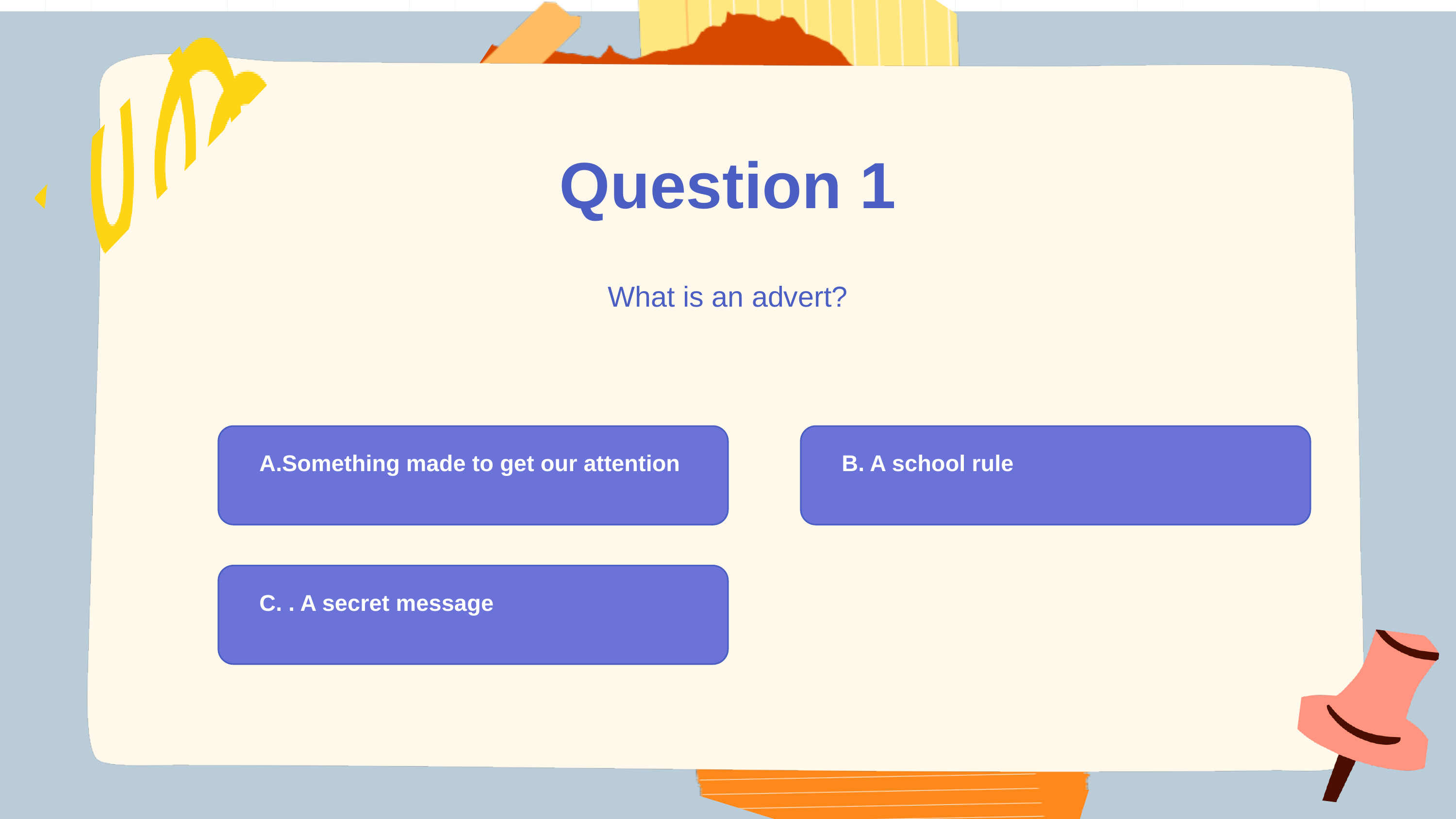

Question 1

What is an advert?

A.Something made to get our attention
B. A school rule

C. . A secret message